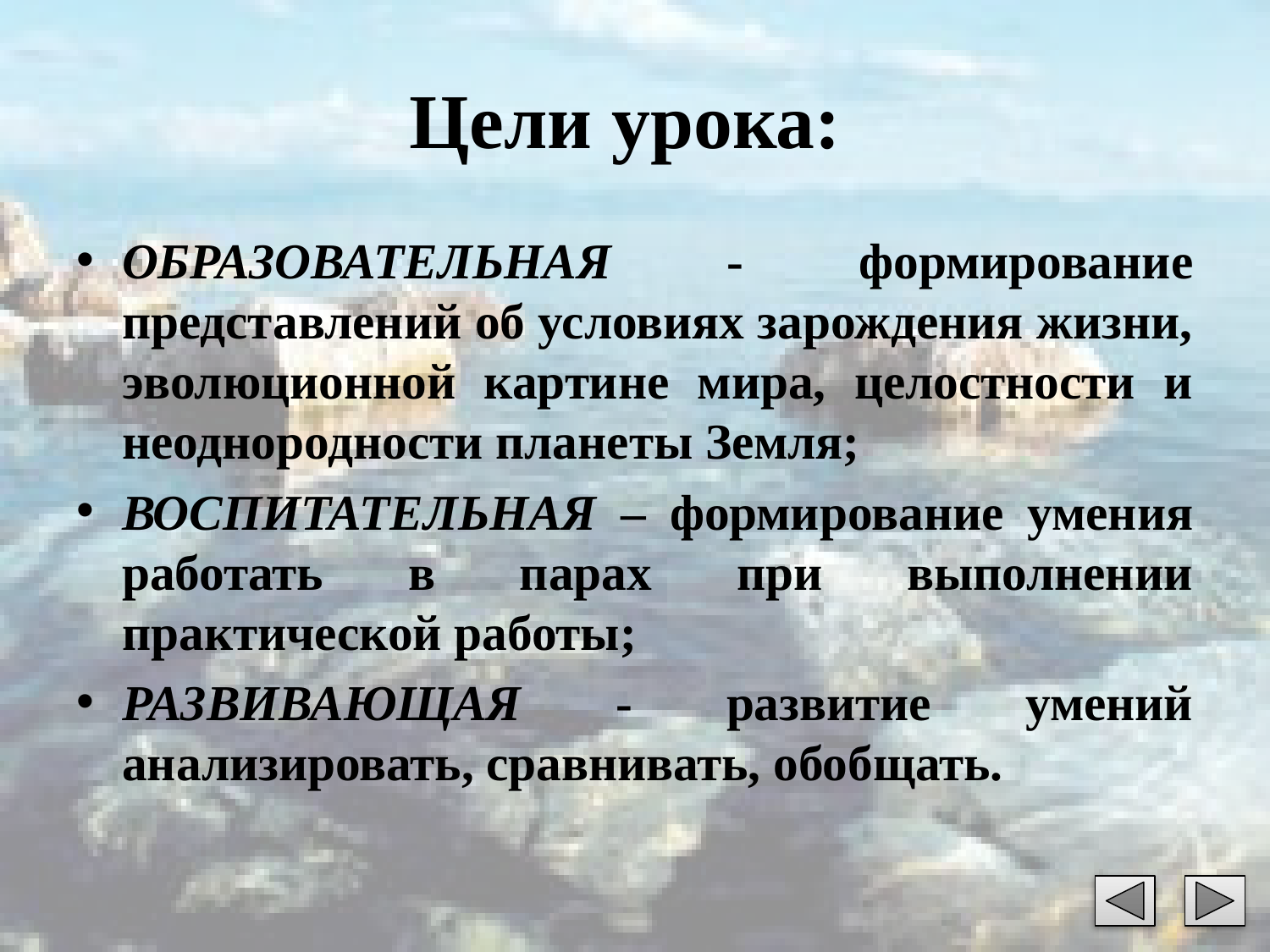

# Цели урока:
ОБРАЗОВАТЕЛЬНАЯ - формирование представлений об условиях зарождения жизни, эволюционной картине мира, целостности и неоднородности планеты Земля;
ВОСПИТАТЕЛЬНАЯ – формирование умения работать в парах при выполнении практической работы;
РАЗВИВАЮЩАЯ - развитие умений анализировать, сравнивать, обобщать.